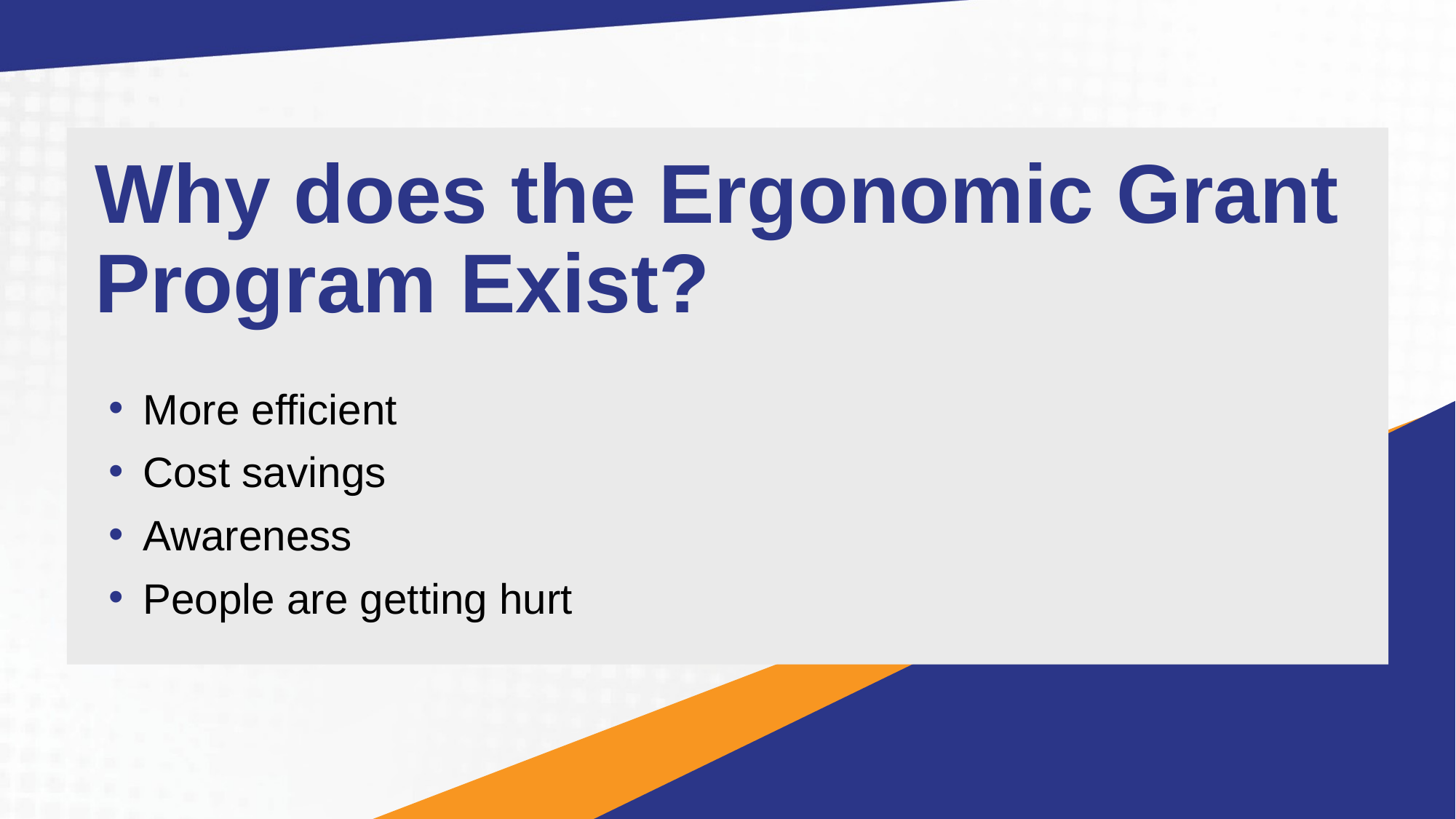

# Why does the Ergonomic Grant Program Exist?

More efficient
Cost savings
Awareness
People are getting hurt